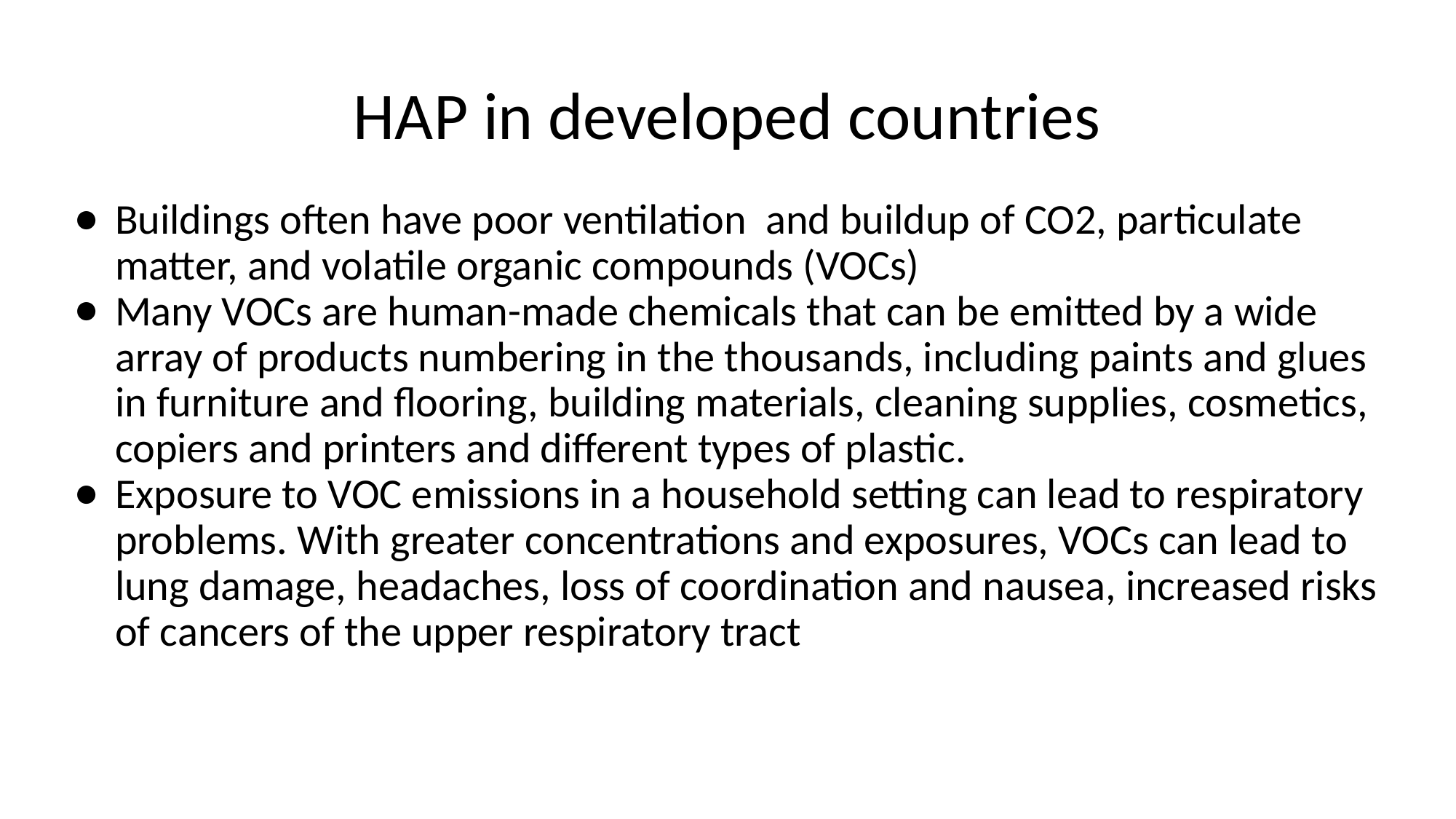

# HAP in developed countries
Buildings often have poor ventilation  and buildup of CO2, particulate matter, and volatile organic compounds (VOCs)
Many VOCs are human-made chemicals that can be emitted by a wide array of products numbering in the thousands, including paints and glues in furniture and flooring, building materials, cleaning supplies, cosmetics, copiers and printers and different types of plastic.
Exposure to VOC emissions in a household setting can lead to respiratory problems. With greater concentrations and exposures, VOCs can lead to lung damage, headaches, loss of coordination and nausea, increased risks of cancers of the upper respiratory tract